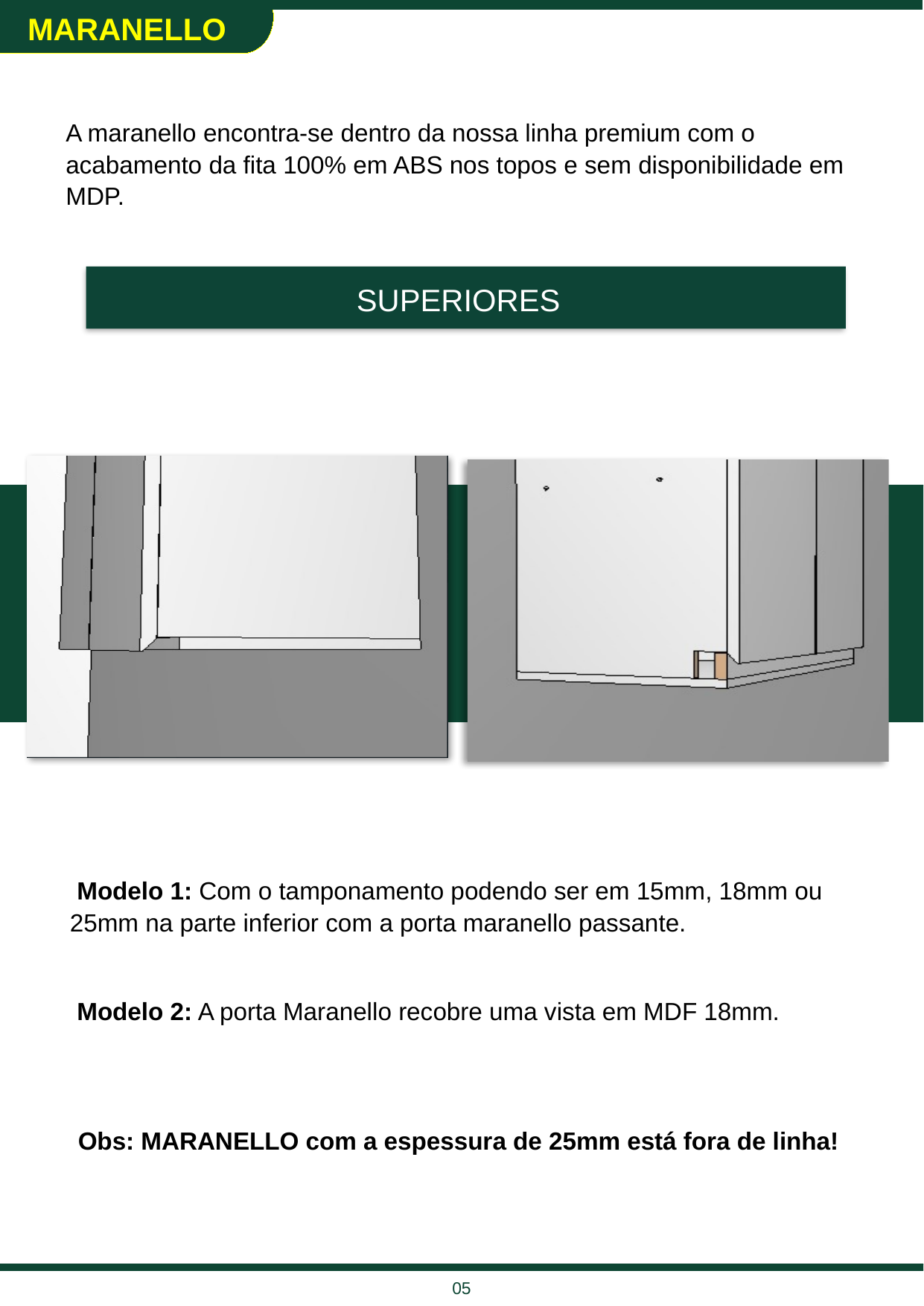

MARANELLO

A maranello encontra-se dentro da nossa linha premium com o acabamento da fita 100% em ABS nos topos e sem disponibilidade em MDP.

SUPERIORES

 Modelo 1: Com o tamponamento podendo ser em 15mm, 18mm ou 25mm na parte inferior com a porta maranello passante.

 Modelo 2: A porta Maranello recobre uma vista em MDF 18mm.

Obs: MARANELLO com a espessura de 25mm está fora de linha!

05